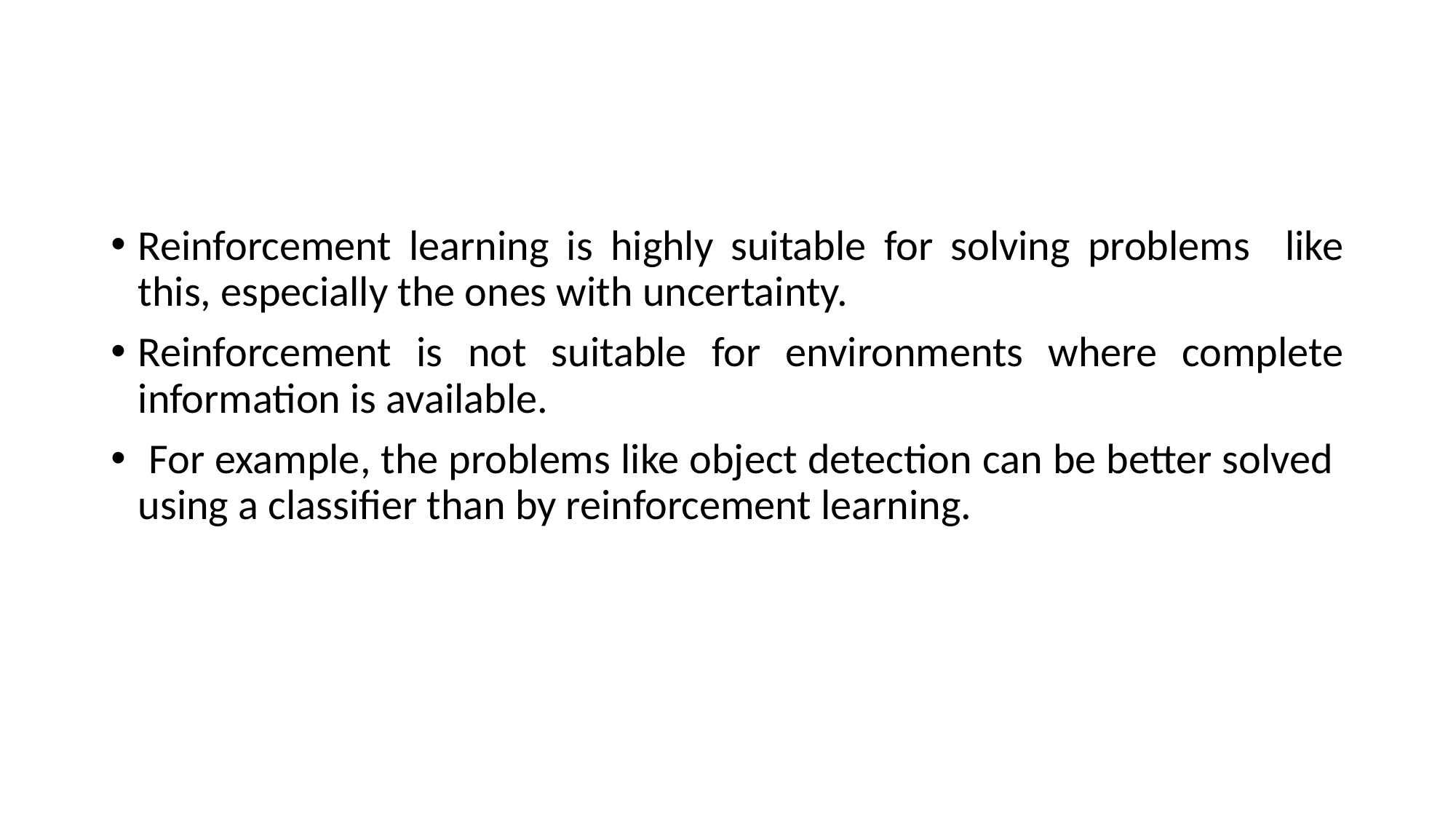

Reinforcement learning is highly suitable for solving problems  like this, especially the ones with uncertainty.
Reinforcement is not suitable for environments where complete information is available.
 For example, the problems like object detection can be better solved  using a classifier than by reinforcement learning.